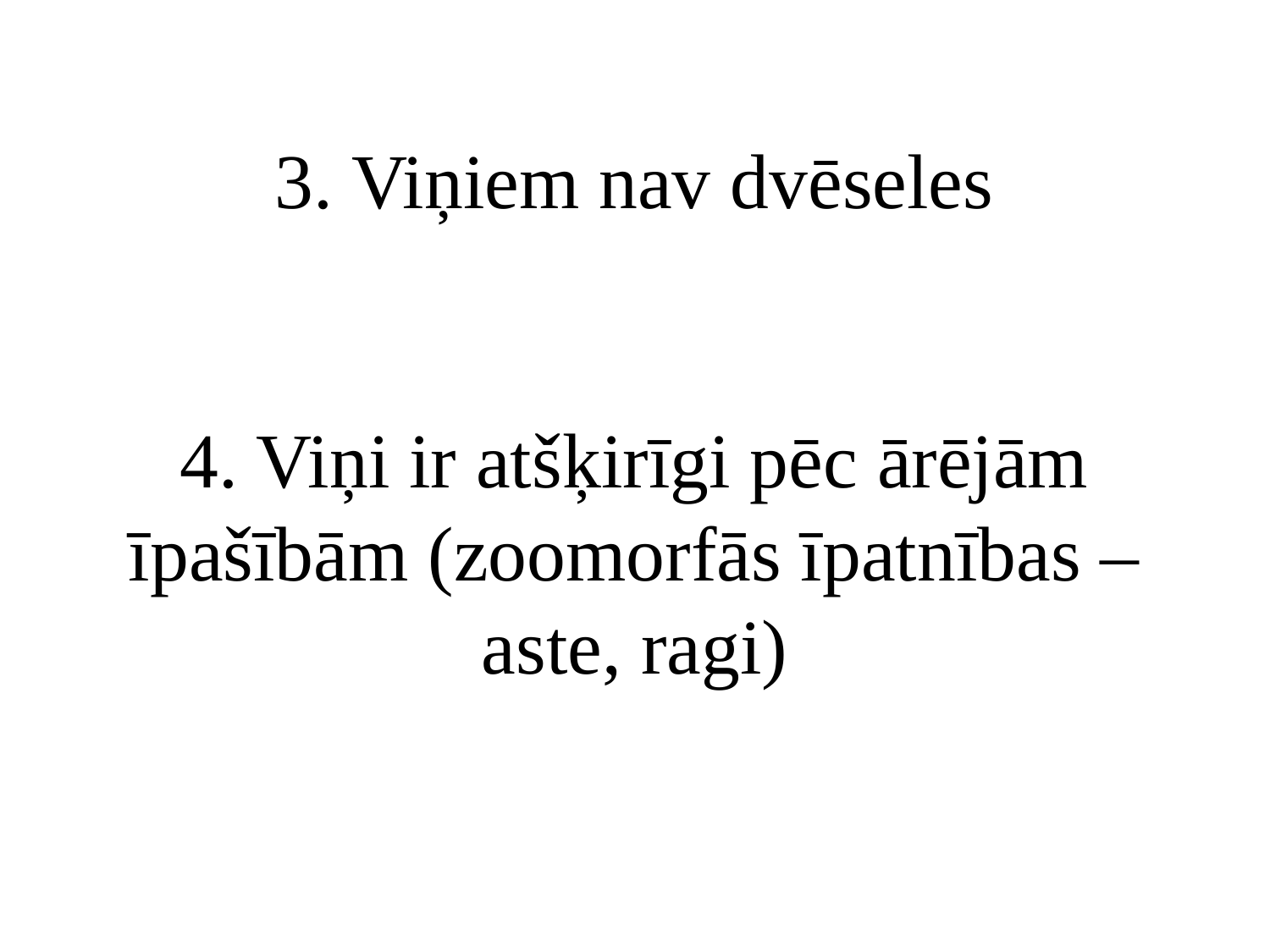

# 3. Viņiem nav dvēseles 4. Viņi ir atšķirīgi pēc ārējām īpašībām (zoomorfās īpatnības – aste, ragi)